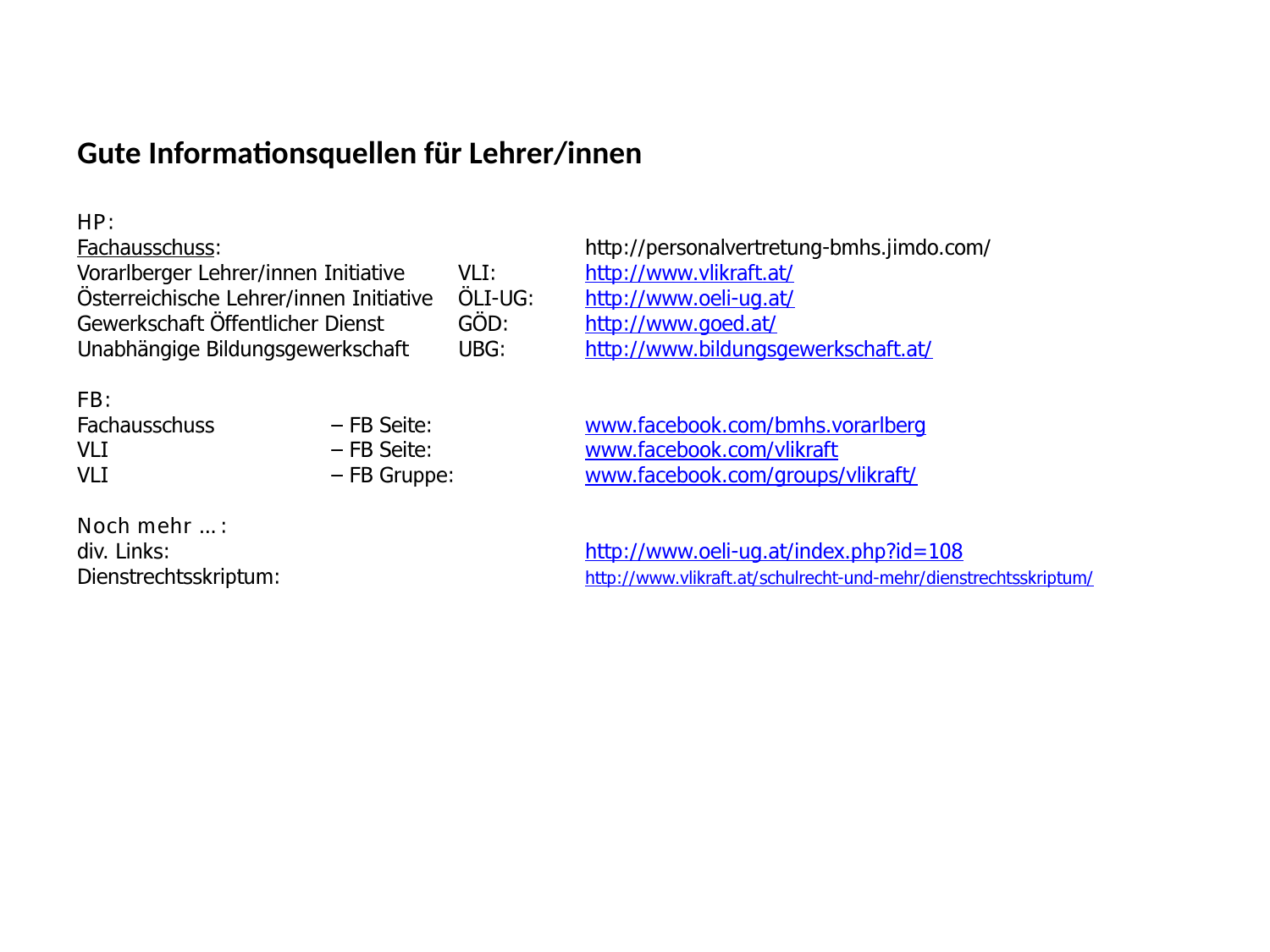

Gute Informationsquellen für Lehrer/innen

HP:
Fachausschuss: 			http://personalvertretung-bmhs.jimdo.com/
Vorarlberger Lehrer/innen Initiative 	VLI: 	http://www.vlikraft.at/
Österreichische Lehrer/innen Initiative 	ÖLI-UG:	http://www.oeli-ug.at/
Gewerkschaft Öffentlicher Dienst 	GÖD: 	http://www.goed.at/
Unabhängige Bildungsgewerkschaft 	UBG: 	http://www.bildungsgewerkschaft.at/

FB:
Fachausschuss 	– FB Seite: 		www.facebook.com/bmhs.vorarlberg
VLI 	  	– FB Seite: 		www.facebook.com/vlikraft
VLI 		– FB Gruppe:		www.facebook.com/groups/vlikraft/

Noch mehr …:
div. Links: 				http://www.oeli-ug.at/index.php?id=108
Dienstrechtsskriptum: 			http://www.vlikraft.at/schulrecht-und-mehr/dienstrechtsskriptum/